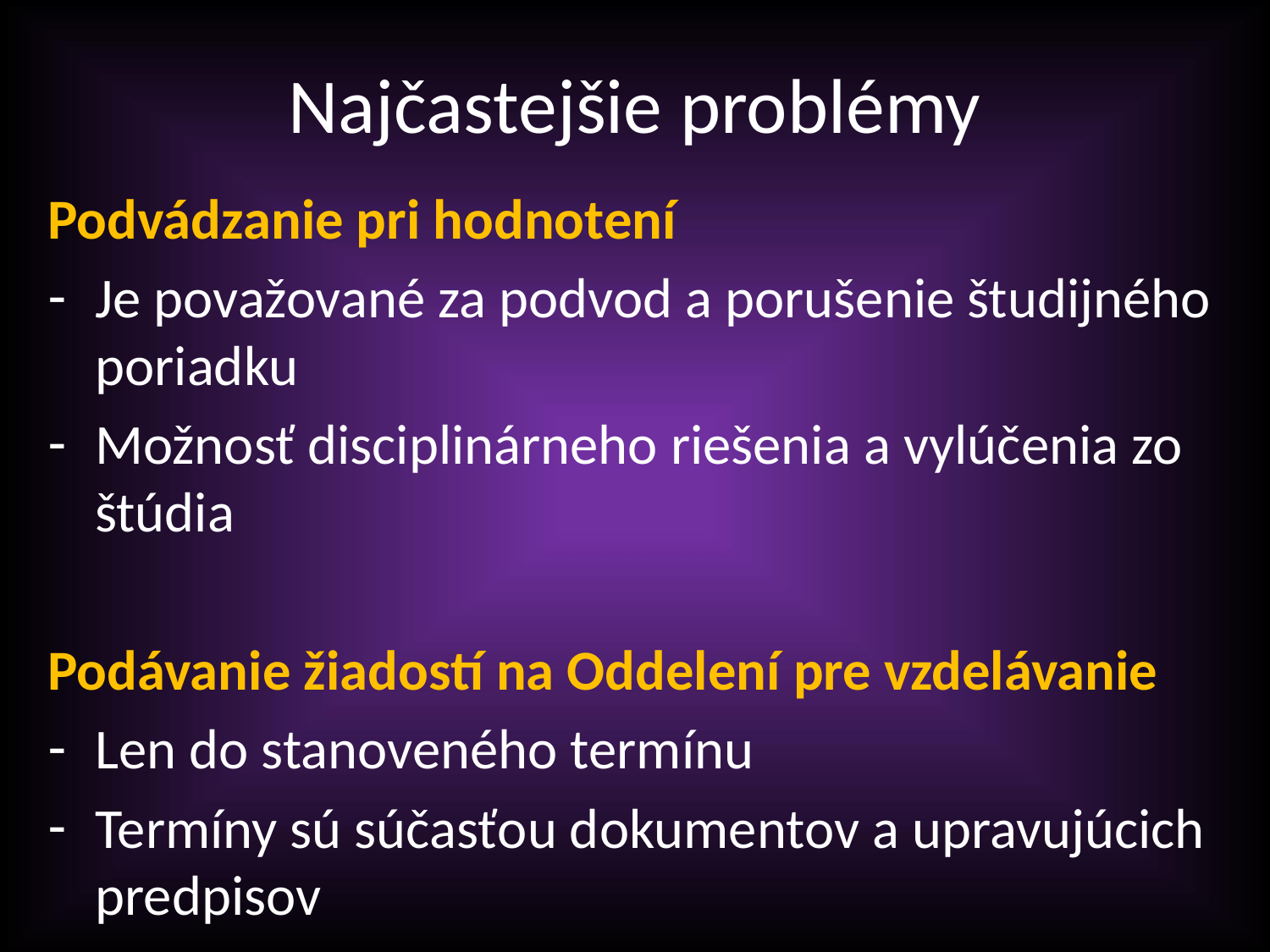

# Najčastejšie problémy
Podvádzanie pri hodnotení
Je považované za podvod a porušenie študijného poriadku
Možnosť disciplinárneho riešenia a vylúčenia zo štúdia

Podávanie žiadostí na Oddelení pre vzdelávanie
Len do stanoveného termínu
Termíny sú súčasťou dokumentov a upravujúcich predpisov